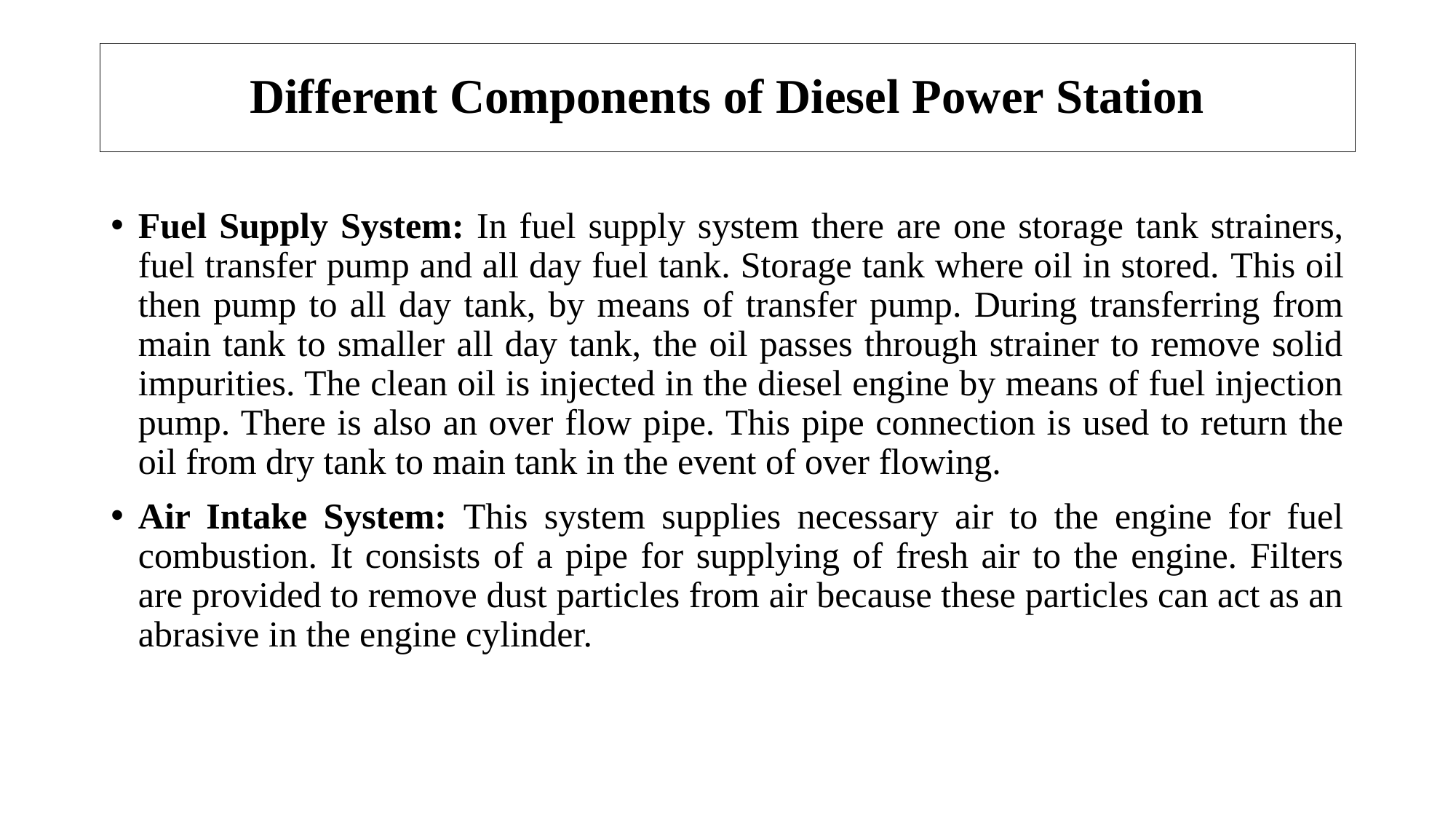

# Different Components of Diesel Power Station
Fuel Supply System: In fuel supply system there are one storage tank strainers, fuel transfer pump and all day fuel tank. Storage tank where oil in stored. This oil then pump to all day tank, by means of transfer pump. During transferring from main tank to smaller all day tank, the oil passes through strainer to remove solid impurities. The clean oil is injected in the diesel engine by means of fuel injection pump. There is also an over flow pipe. This pipe connection is used to return the oil from dry tank to main tank in the event of over flowing.
Air Intake System: This system supplies necessary air to the engine for fuel combustion. It consists of a pipe for supplying of fresh air to the engine. Filters are provided to remove dust particles from air because these particles can act as an abrasive in the engine cylinder.